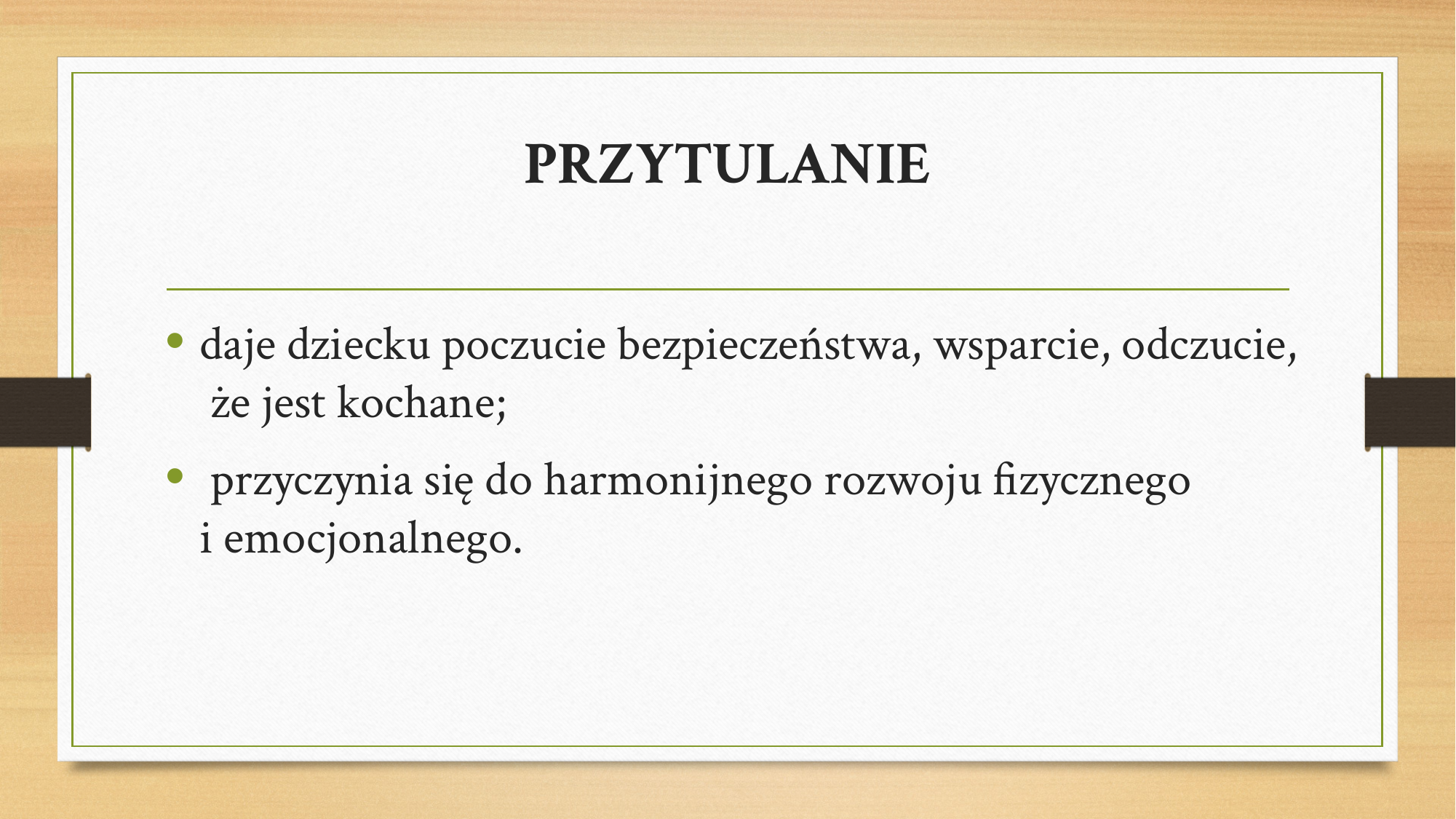

# PRZYTULANIE
daje dziecku poczucie bezpieczeństwa, wsparcie, odczucie,   że jest kochane;
 przyczynia się do harmonijnego rozwoju fizycznego          i emocjonalnego.